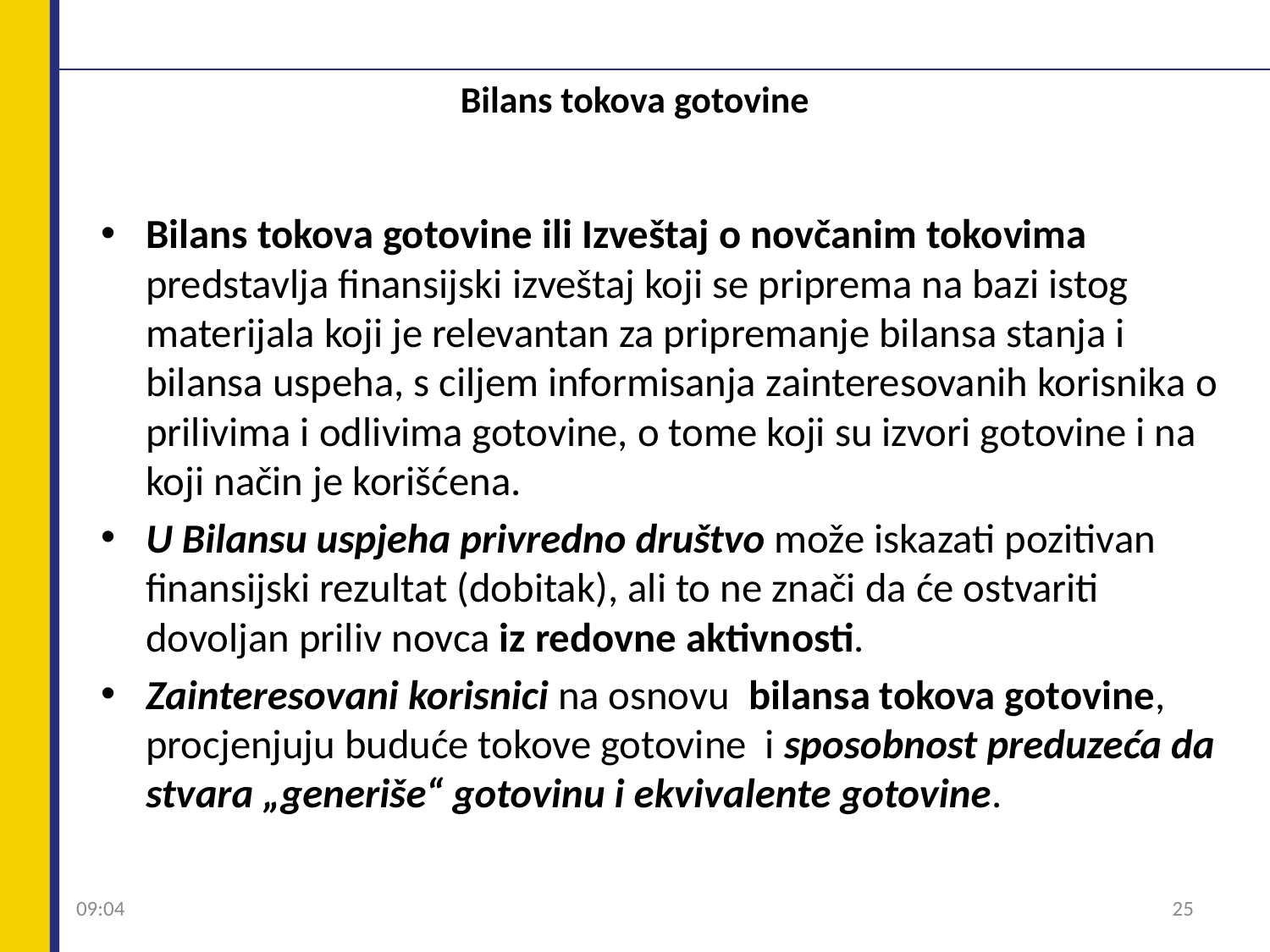

# Bilans tokova gotovine
Bilans tokova gotovine ili Izveštaj o novčanim tokovima predstavlja finansijski izveštaj koji se priprema na bazi istog materijala koji je relevantan za pripremanje bilansa stanja i bilansa uspeha, s ciljem informisanja zainteresovanih korisnika o prilivima i odlivima gotovine, o tome koji su izvori gotovine i na koji način je korišćena.
U Bilansu uspjeha privredno društvo može iskazati pozitivan finansijski rezultat (dobitak), ali to ne znači da će ostvariti dovoljan priliv novca iz redovne aktivnosti.
Zainteresovani korisnici na osnovu  bilansa tokova gotovine, procjenjuju buduće tokove gotovine  i sposobnost preduzeća da stvara „generiše“ gotovinu i ekvivalente gotovine.

09:04
25